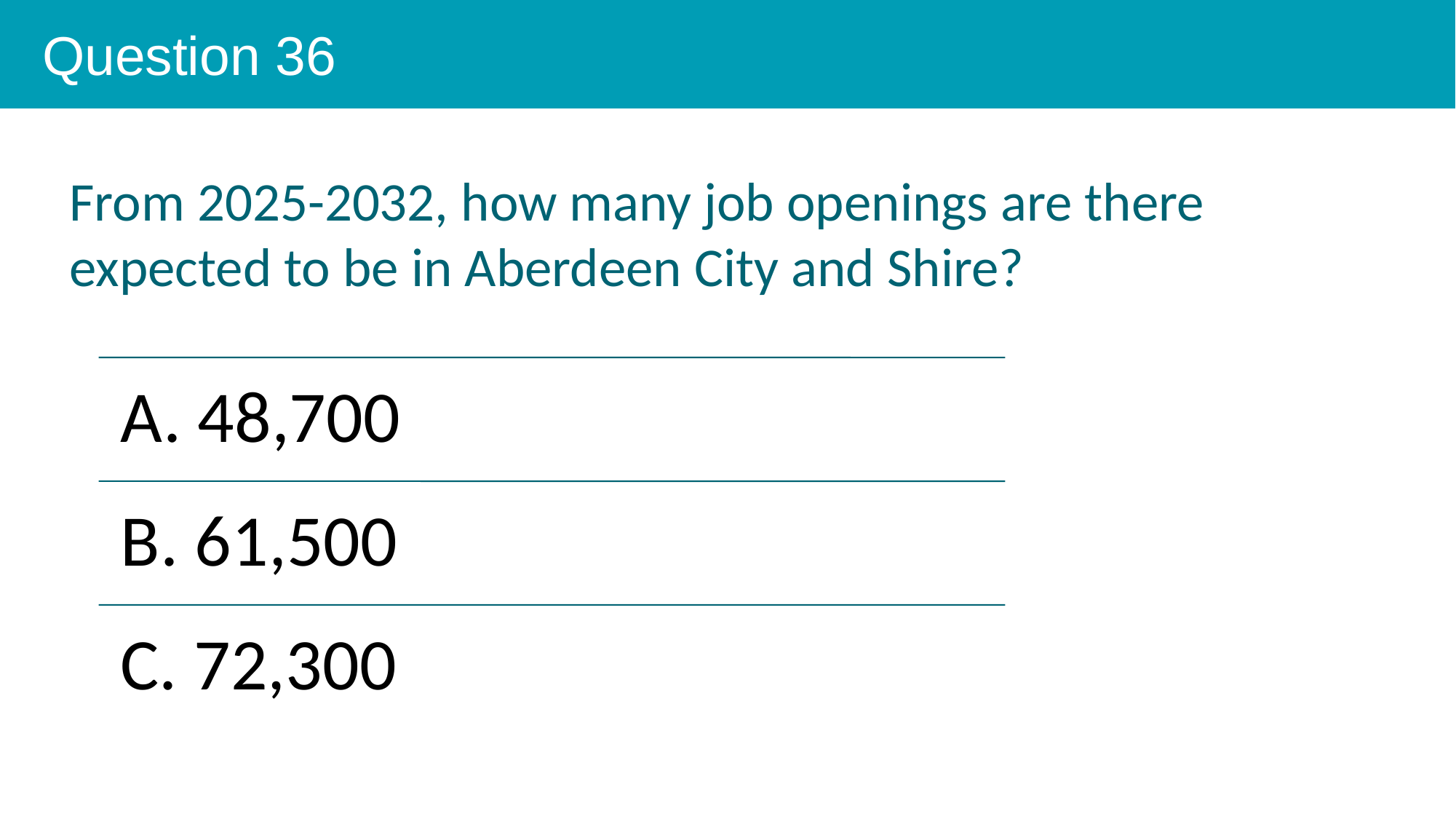

Question 36
From 2025-2032, how many job openings are there expected to be in Aberdeen City and Shire?
A. 48,700
B. 61,500
C. 72,300